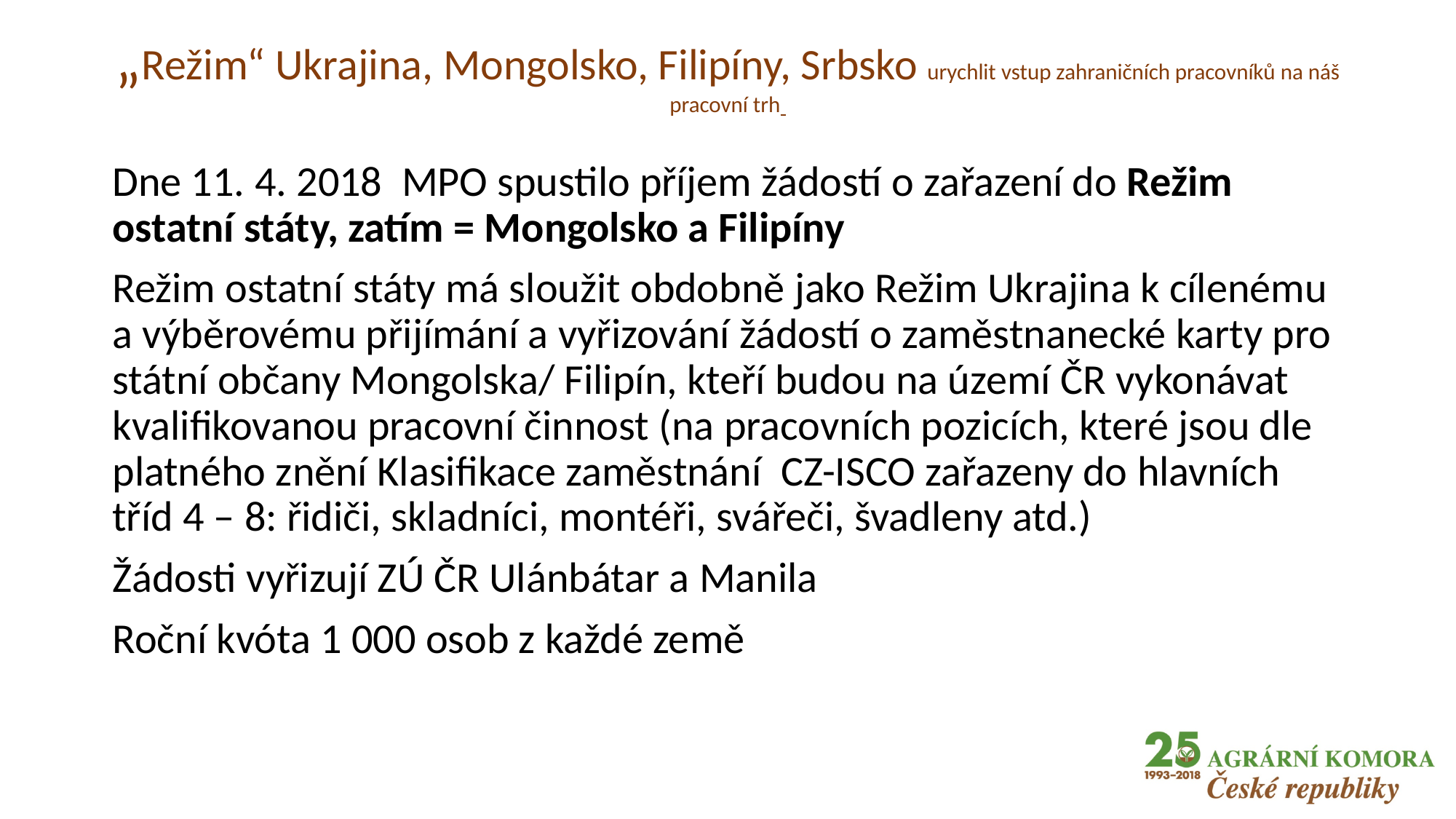

# „Režim“ Ukrajina, Mongolsko, Filipíny, Srbsko urychlit vstup zahraničních pracovníků na náš pracovní trh
Dne 11. 4. 2018  MPO spustilo příjem žádostí o zařazení do Režim ostatní státy, zatím = Mongolsko a Filipíny
Režim ostatní státy má sloužit obdobně jako Režim Ukrajina k cílenému a výběrovému přijímání a vyřizování žádostí o zaměstnanecké karty pro státní občany Mongolska/ Filipín, kteří budou na území ČR vykonávat kvalifikovanou pracovní činnost (na pracovních pozicích, které jsou dle platného znění Klasifikace zaměstnání  CZ-ISCO zařazeny do hlavních tříd 4 – 8: řidiči, skladníci, montéři, svářeči, švadleny atd.)
Žádosti vyřizují ZÚ ČR Ulánbátar a Manila
Roční kvóta 1 000 osob z každé země